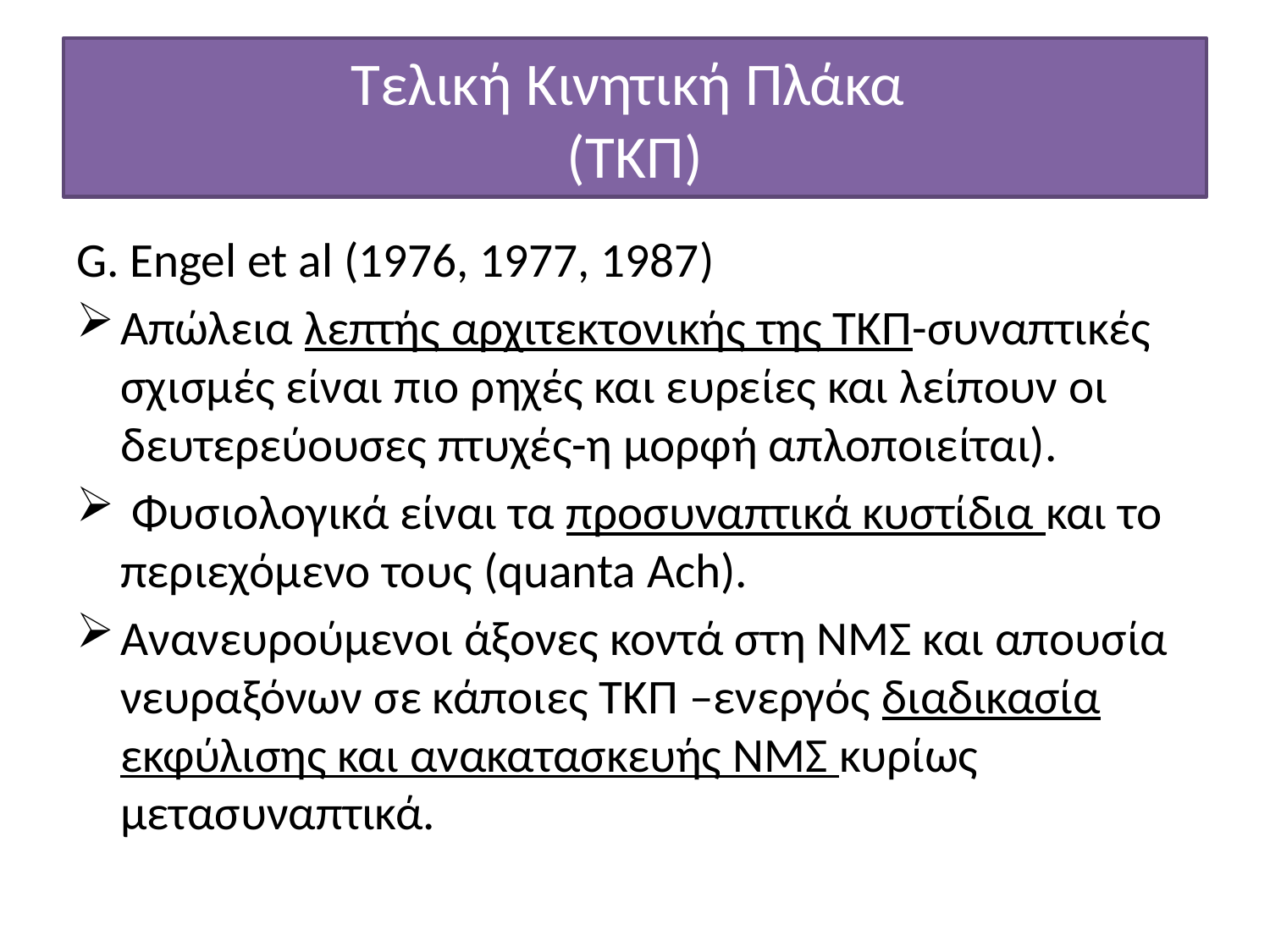

# Τελική Κινητική Πλάκα (ΤΚΠ)
G. Engel et al (1976, 1977, 1987)
Απώλεια λεπτής αρχιτεκτονικής της ΤΚΠ-συναπτικές σχισμές είναι πιο ρηχές και ευρείες και λείπουν οι δευτερεύουσες πτυχές-η μορφή απλοποιείται).
 Φυσιολογικά είναι τα προσυναπτικά κυστίδια και το περιεχόμενο τους (quanta Ach).
Ανανευρούμενοι άξονες κοντά στη ΝΜΣ και απουσία νευραξόνων σε κάποιες ΤΚΠ –ενεργός διαδικασία εκφύλισης και ανακατασκευής ΝΜΣ κυρίως μετασυναπτικά.